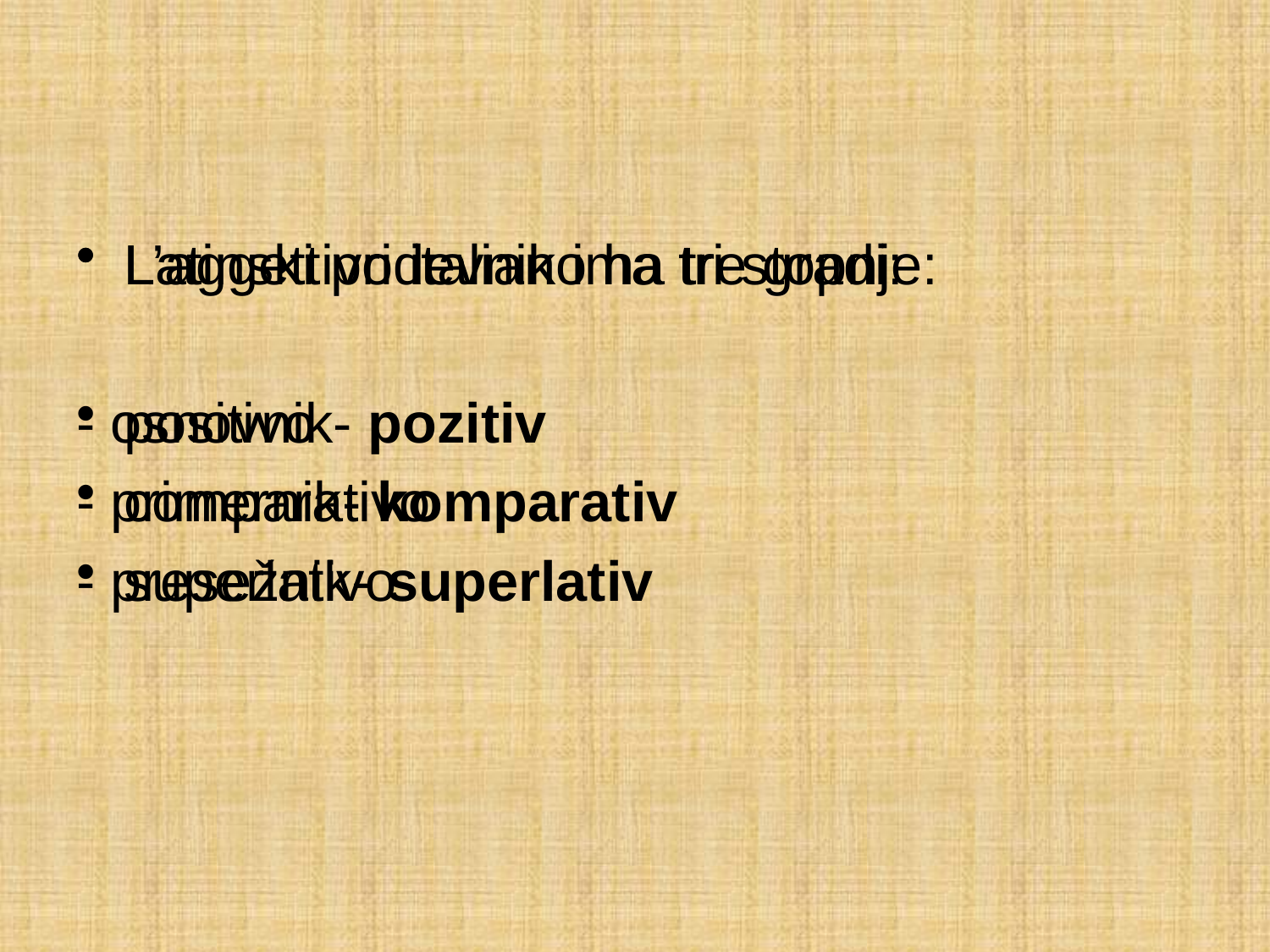

Latinski pridevnik ima tri stopnje:

- osnovnik- pozitiv
- primernik- komparativ
- presežnik- superlativ
L’aggettivo italiano ha tre gradi:

positivo
comparativo
superlativo